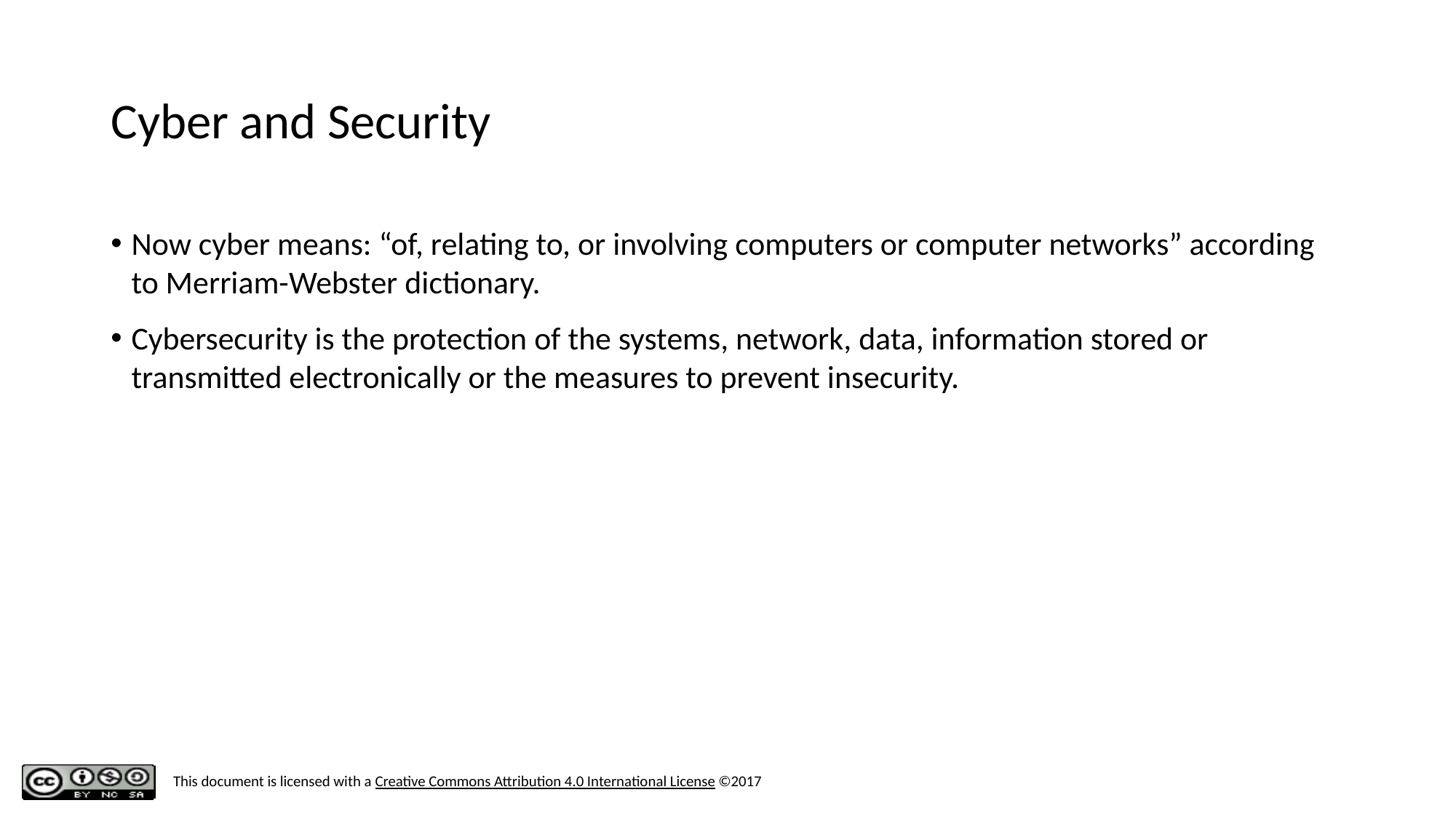

# Cyber and Security
Now cyber means: “of, relating to, or involving computers or computer networks” according to Merriam-Webster dictionary.
Cybersecurity is the protection of the systems, network, data, information stored or transmitted electronically or the measures to prevent insecurity.